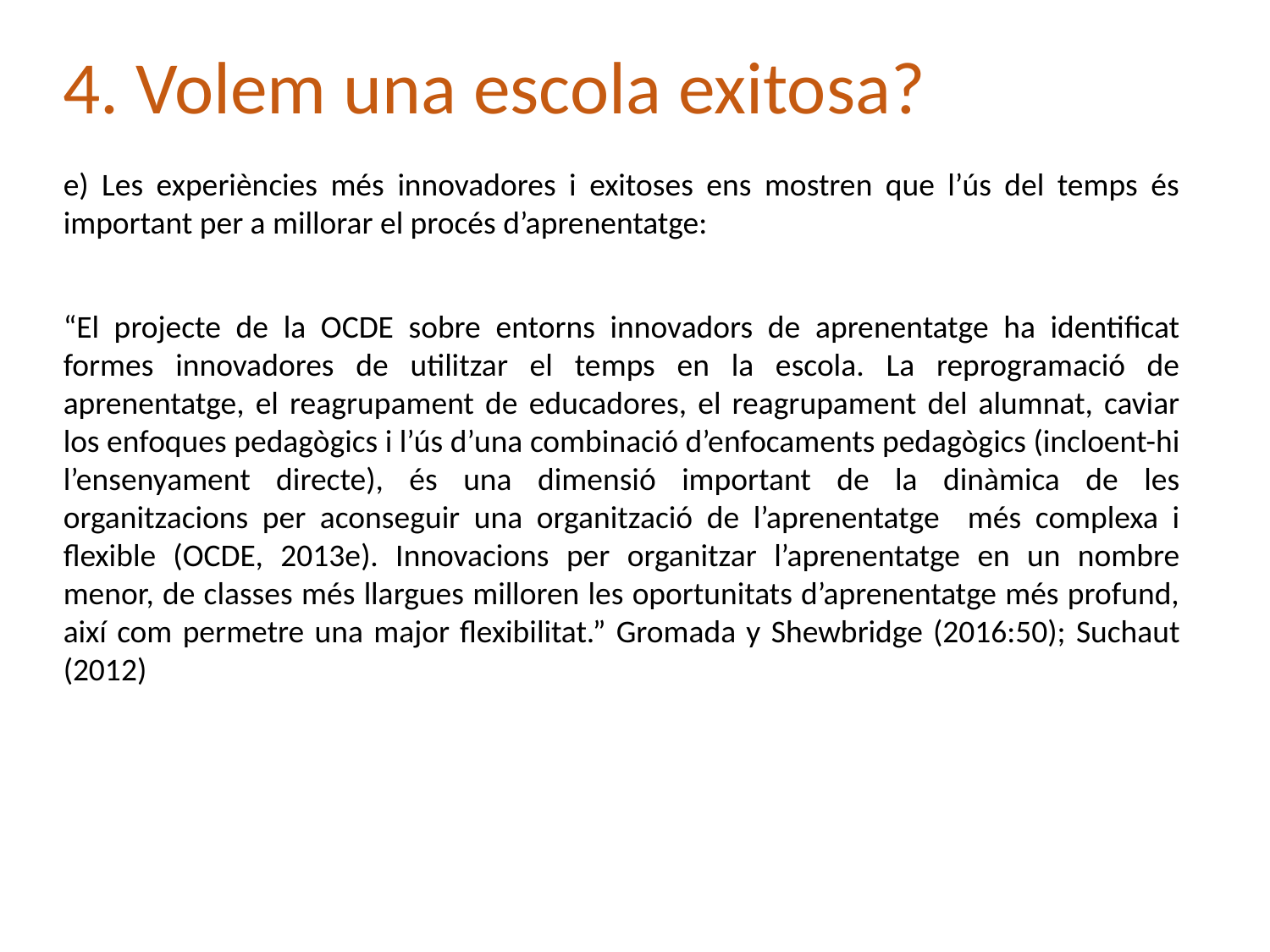

4. Volem una escola exitosa?
e) Les experiències més innovadores i exitoses ens mostren que l’ús del temps és important per a millorar el procés d’aprenentatge:

“El projecte de la OCDE sobre entorns innovadors de aprenentatge ha identificat formes innovadores de utilitzar el temps en la escola. La reprogramació de aprenentatge, el reagrupament de educadores, el reagrupament del alumnat, caviar los enfoques pedagògics i l’ús d’una combinació d’enfocaments pedagògics (incloent-hi l’ensenyament directe), és una dimensió important de la dinàmica de les organitzacions per aconseguir una organització de l’aprenentatge  més complexa i flexible (OCDE, 2013e). Innovacions per organitzar l’aprenentatge en un nombre menor, de classes més llargues milloren les oportunitats d’aprenentatge més profund, així com permetre una major flexibilitat.” Gromada y Shewbridge (2016:50); Suchaut (2012)